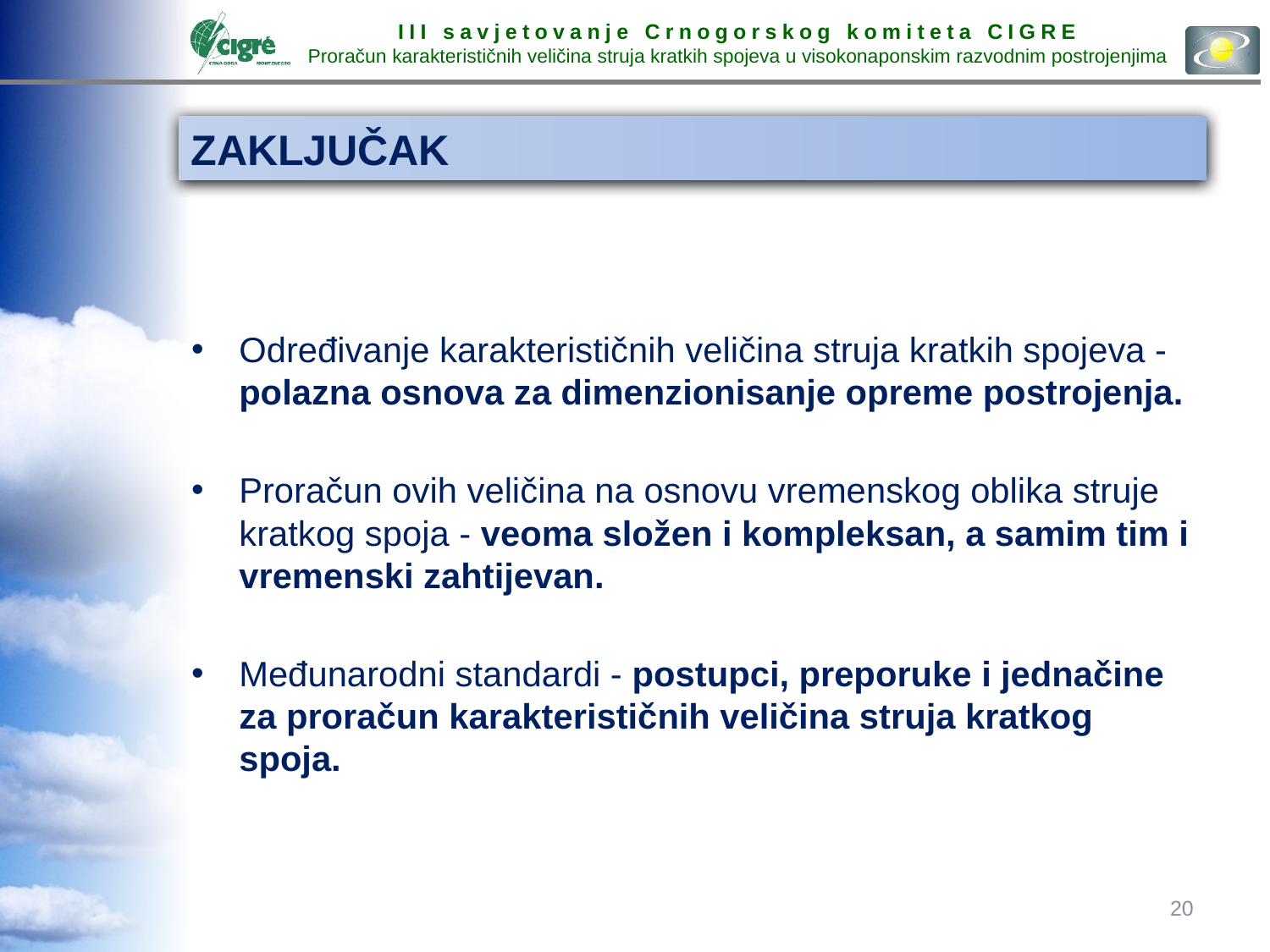

# ZAKLJUČAK

Određivanje karakterističnih veličina struja kratkih spojeva -  polazna osnova za dimenzionisanje opreme postrojenja.

Proračun ovih veličina na osnovu vremenskog oblika struje kratkog spoja - veoma složen i kompleksan, a samim tim i vremenski zahtijevan.

Međunarodni standardi - postupci, preporuke i jednačine za proračun karakterističnih veličina struja kratkog spoja.

20